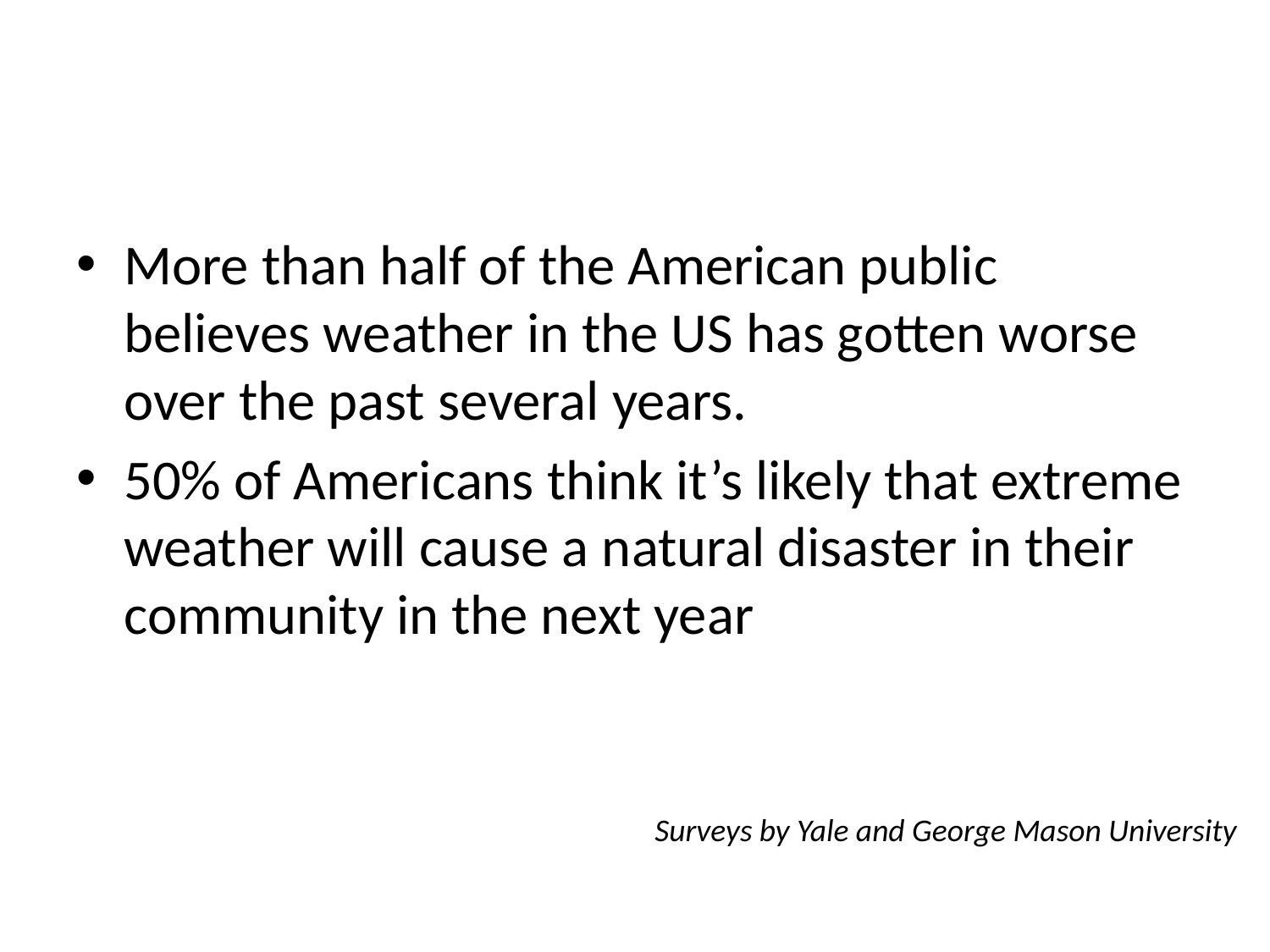

#
More than half of the American public believes weather in the US has gotten worse over the past several years.
50% of Americans think it’s likely that extreme weather will cause a natural disaster in their community in the next year
Surveys by Yale and George Mason University